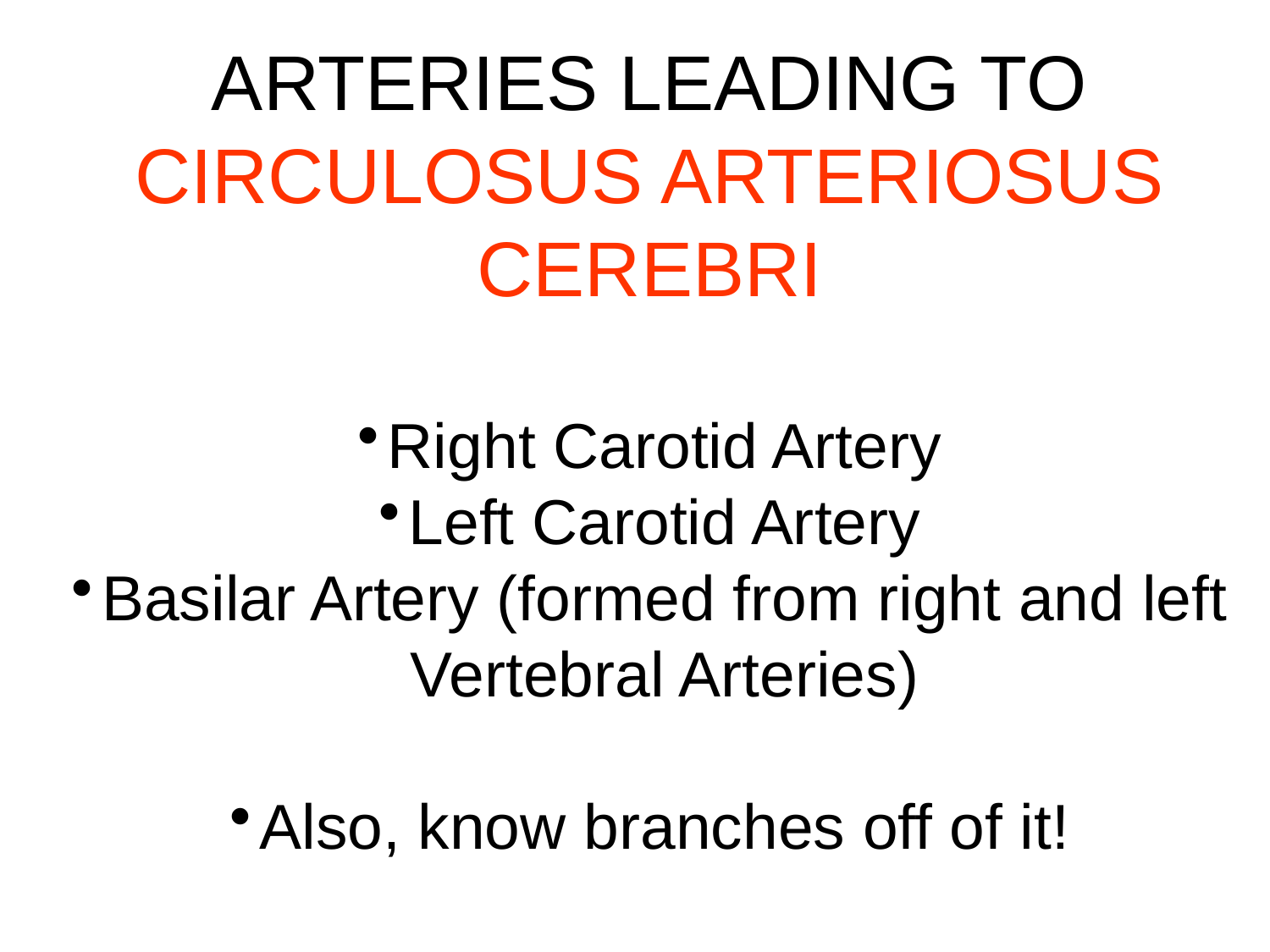

ARTERIES LEADING TO CIRCULOSUS ARTERIOSUS CEREBRI

Right Carotid Artery
Left Carotid Artery
Basilar Artery (formed from right and left Vertebral Arteries)

Also, know branches off of it!